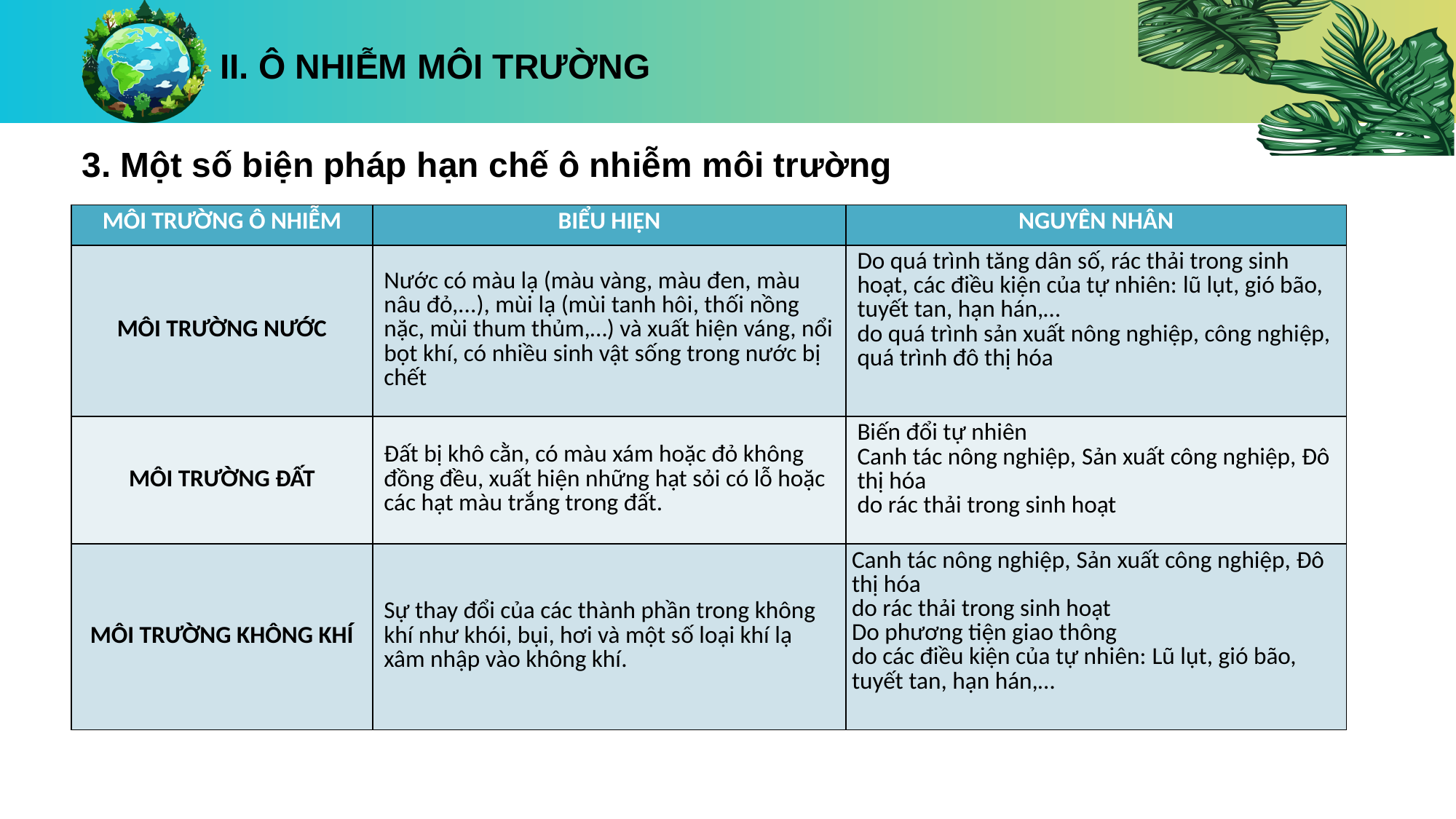

II. Ô NHIỄM MÔI TRƯỜNG
3. Một số biện pháp hạn chế ô nhiễm môi trường
| MÔI TRƯỜNG Ô NHIỄM | BIỂU HIỆN | NGUYÊN NHÂN |
| --- | --- | --- |
| MÔI TRƯỜNG NƯỚC | Nước có màu lạ (màu vàng, màu đen, màu nâu đỏ,...), mùi lạ (mùi tanh hôi, thối nồng nặc, mùi thum thủm,…) và xuất hiện váng, nổi bọt khí, có nhiều sinh vật sống trong nước bị chết | Do quá trình tăng dân số, rác thải trong sinh hoạt, các điều kiện của tự nhiên: lũ lụt, gió bão, tuyết tan, hạn hán,… do quá trình sản xuất nông nghiệp, công nghiệp, quá trình đô thị hóa |
| MÔI TRƯỜNG ĐẤT | Đất bị khô cằn, có màu xám hoặc đỏ không đồng đều, xuất hiện những hạt sỏi có lỗ hoặc các hạt màu trắng trong đất. | Biến đổi tự nhiên Canh tác nông nghiệp, Sản xuất công nghiệp, Đô thị hóa do rác thải trong sinh hoạt |
| MÔI TRƯỜNG KHÔNG KHÍ | Sự thay đổi của các thành phần trong không khí như khói, bụi, hơi và một số loại khí lạ xâm nhập vào không khí. | Canh tác nông nghiệp, Sản xuất công nghiệp, Đô thị hóa do rác thải trong sinh hoạt Do phương tiện giao thông do các điều kiện của tự nhiên: Lũ lụt, gió bão, tuyết tan, hạn hán,… |